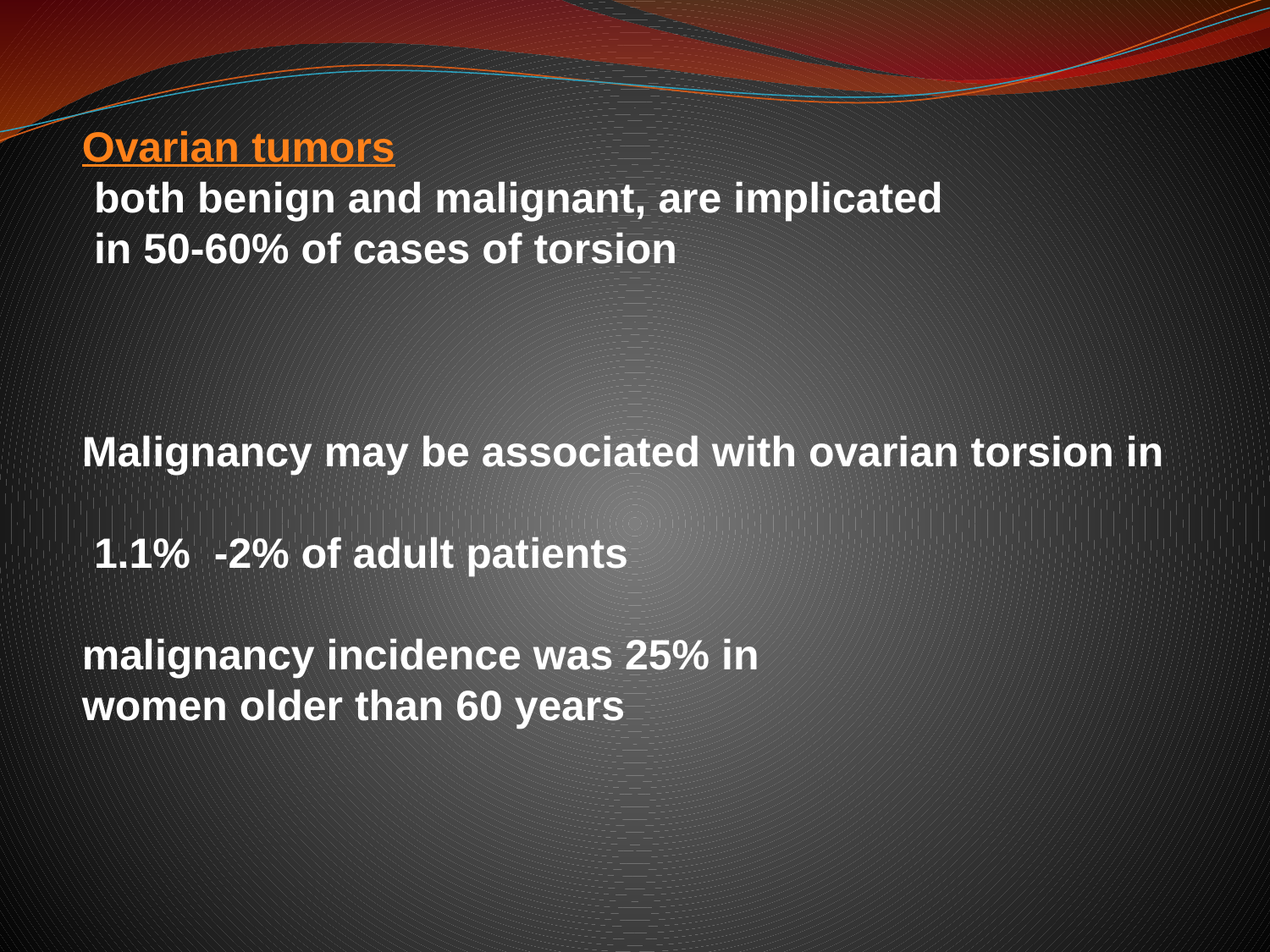

Ovarian tumors
 both benign and malignant, are implicated
 in 50-60% of cases of torsion

Malignancy may be associated with ovarian torsion in

 1.1%  -2% of adult patients

malignancy incidence was 25% in
women older than 60 years